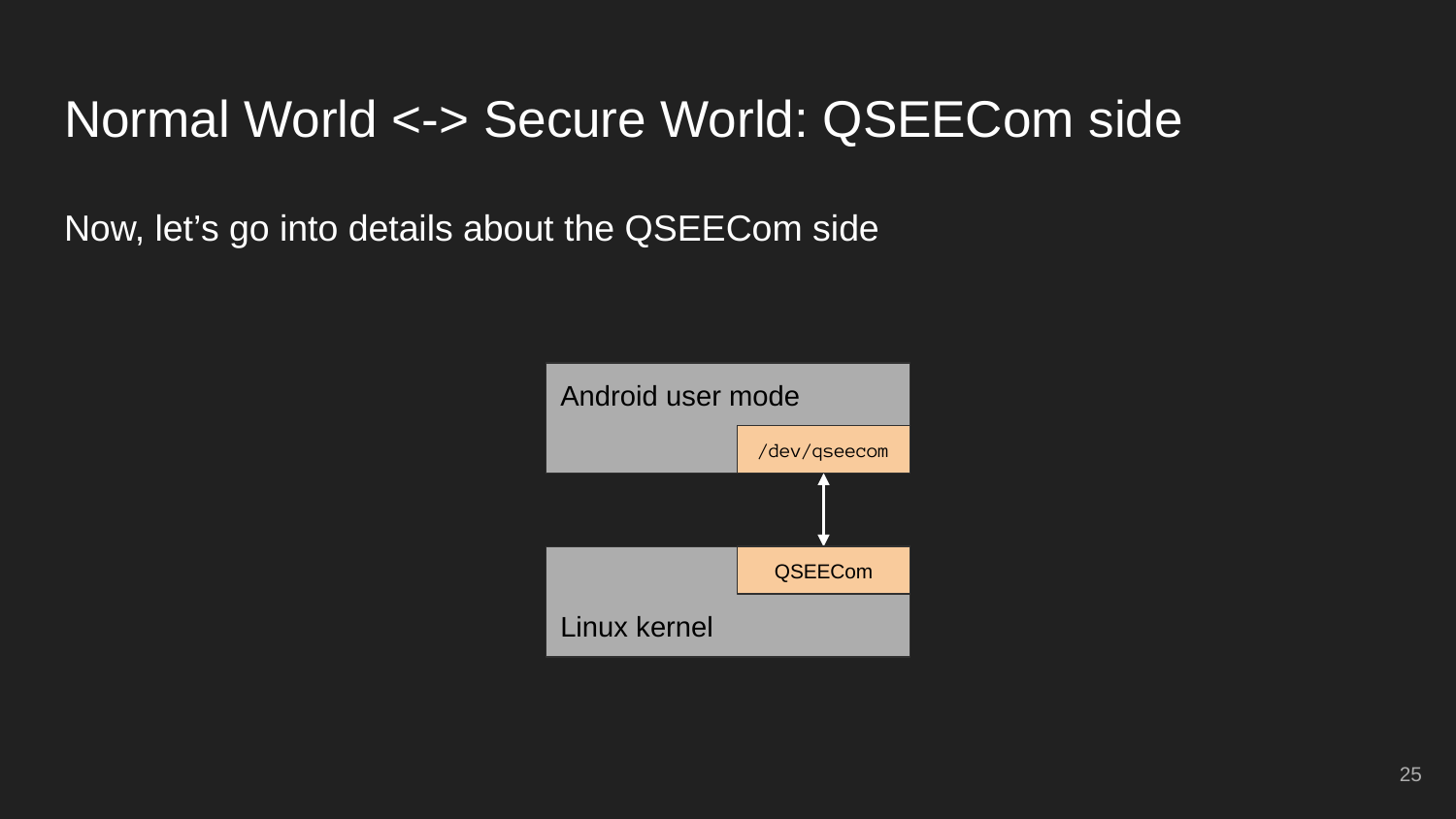

# Normal World <-> Secure World: QSEECom side

Now, let’s go into details about the QSEECom side
Android user mode
/dev/qseecom
Linux kernel
QSEECom
25